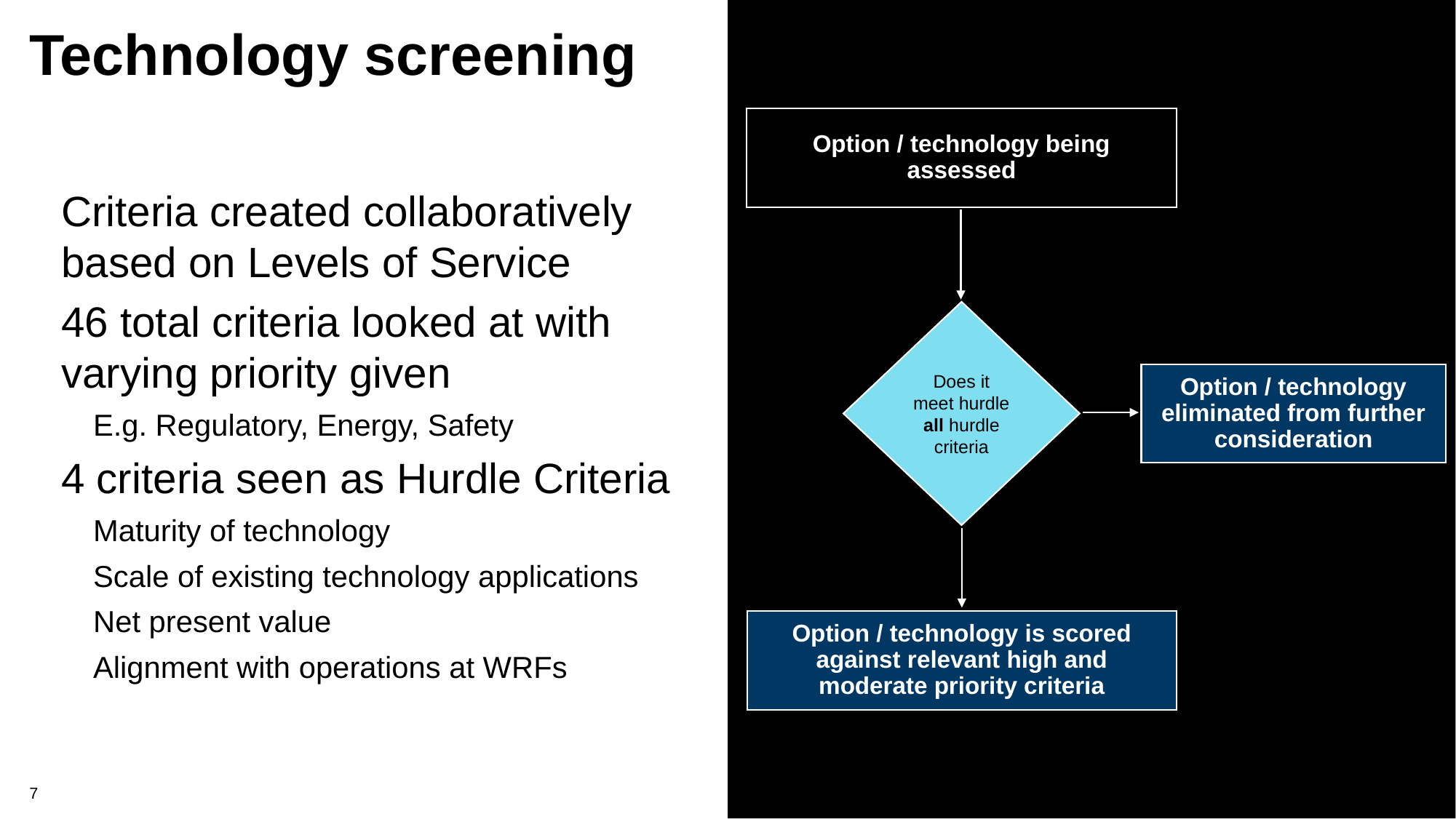

# Technology screening
Option / technology being assessed
Does it meet hurdle all hurdle criteria
Option / technology eliminated from further consideration
Option / technology is scored against relevant high and moderate priority criteria
Criteria created collaboratively  based on Levels of Service
46 total criteria looked at with varying priority given
E.g. Regulatory, Energy, Safety
4 criteria seen as Hurdle Criteria
Maturity of technology
Scale of existing technology applications
Net present value
Alignment with operations at WRFs

7